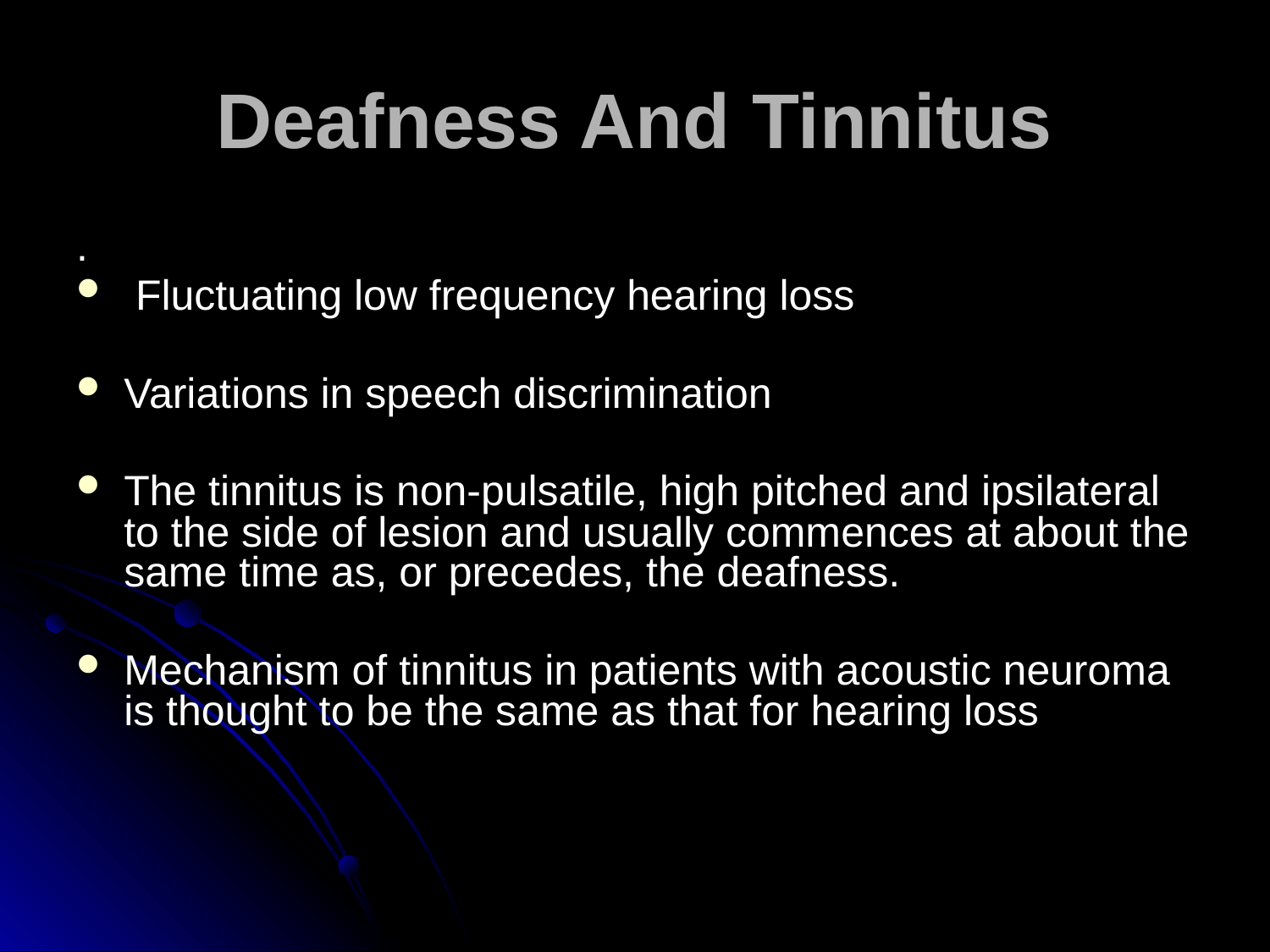

# Deafness And Tinnitus
.
 Fluctuating low frequency hearing loss

Variations in speech discrimination

The tinnitus is non-pulsatile, high pitched and ipsilateral to the side of lesion and usually commences at about the same time as, or precedes, the deafness.

Mechanism of tinnitus in patients with acoustic neuroma is thought to be the same as that for hearing loss